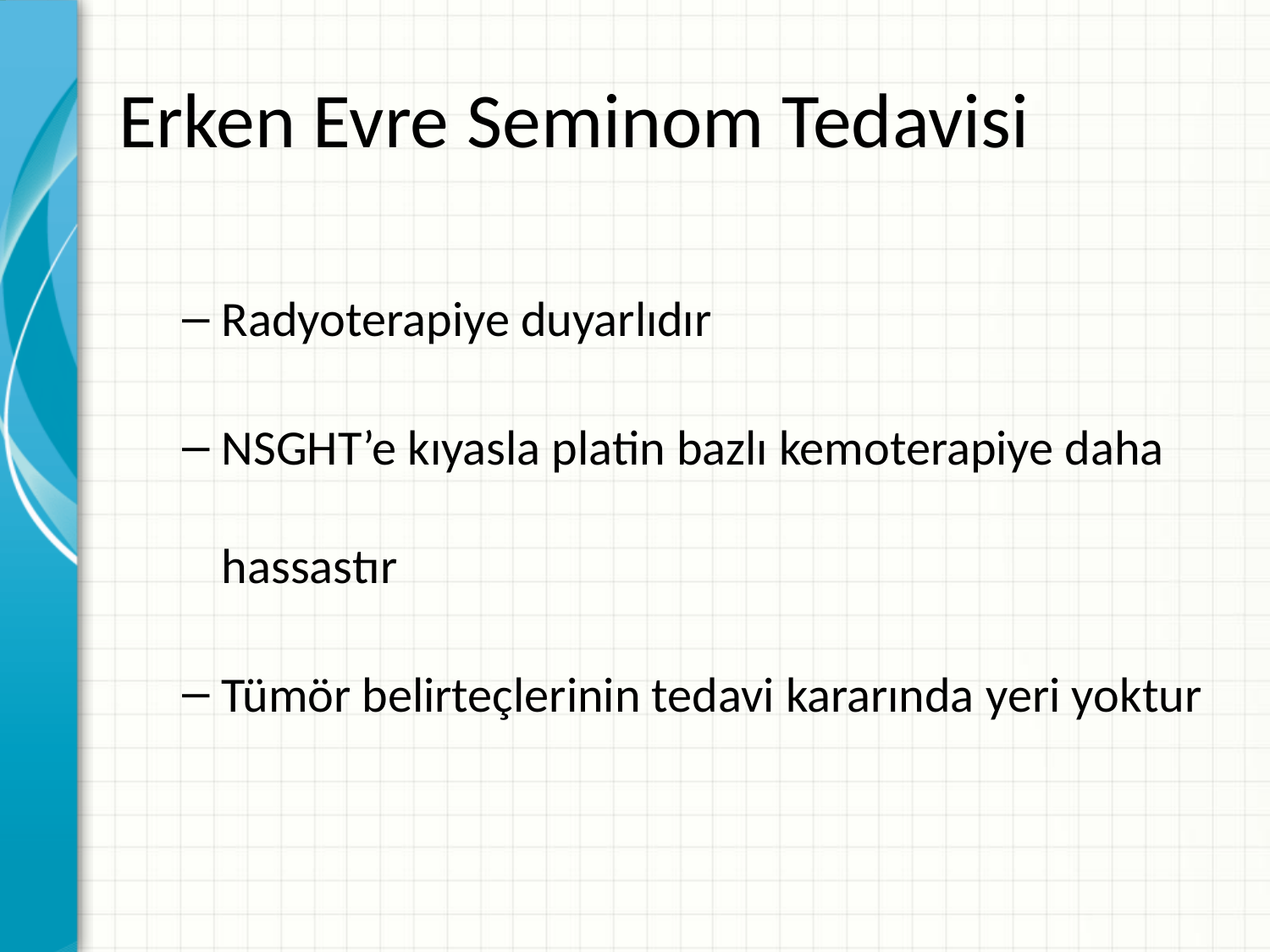

# Erken Evre Seminom Tedavisi
Radyoterapiye duyarlıdır
NSGHT’e kıyasla platin bazlı kemoterapiye daha hassastır
Tümör belirteçlerinin tedavi kararında yeri yoktur